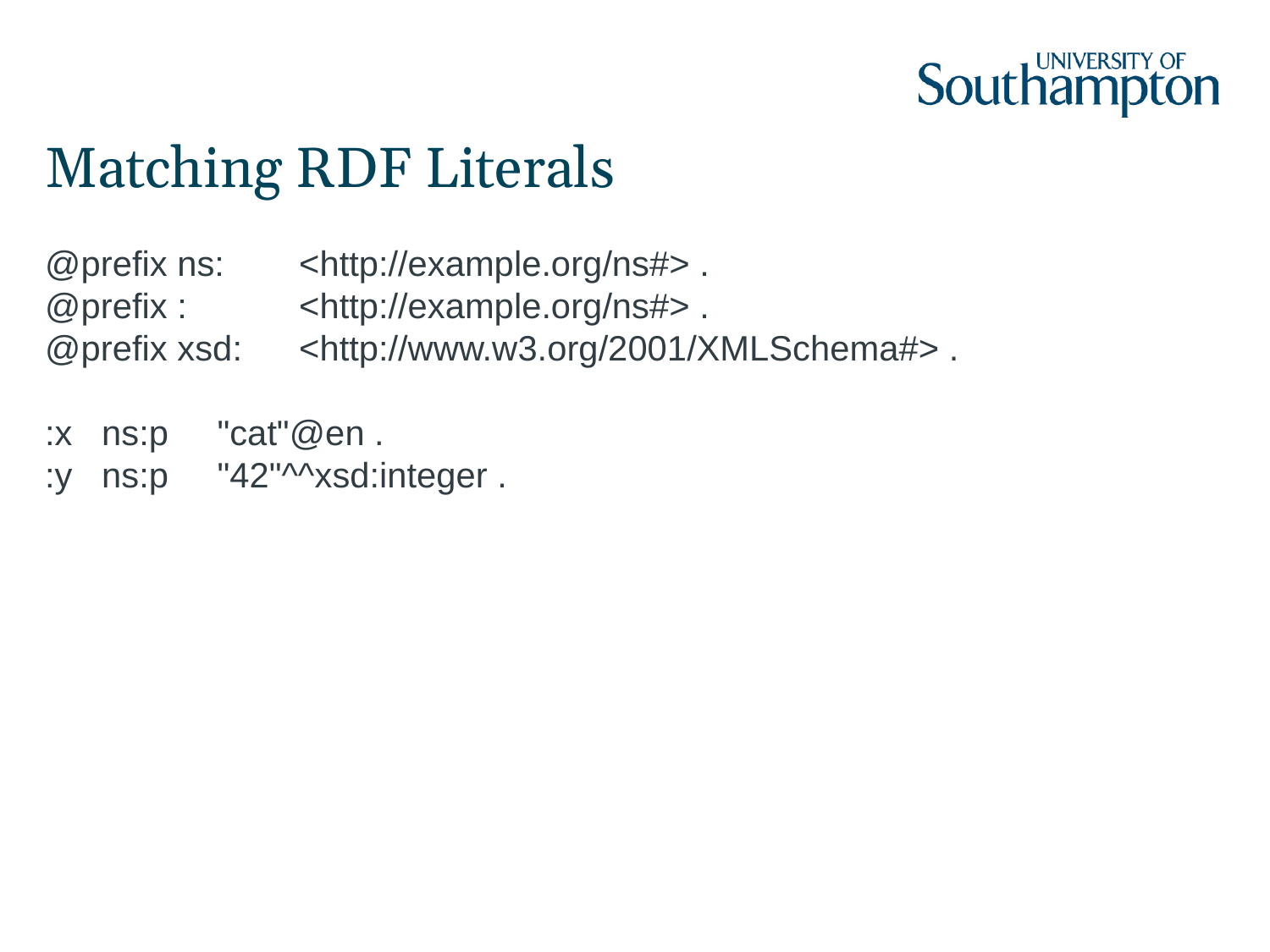

# Matching RDF Literals
@prefix ns:  	<http://example.org/ns#> .
@prefix :    	<http://example.org/ns#> .
@prefix xsd:	<http://www.w3.org/2001/XMLSchema#> .
:x   ns:p     "cat"@en .
:y   ns:p     "42"^^xsd:integer .